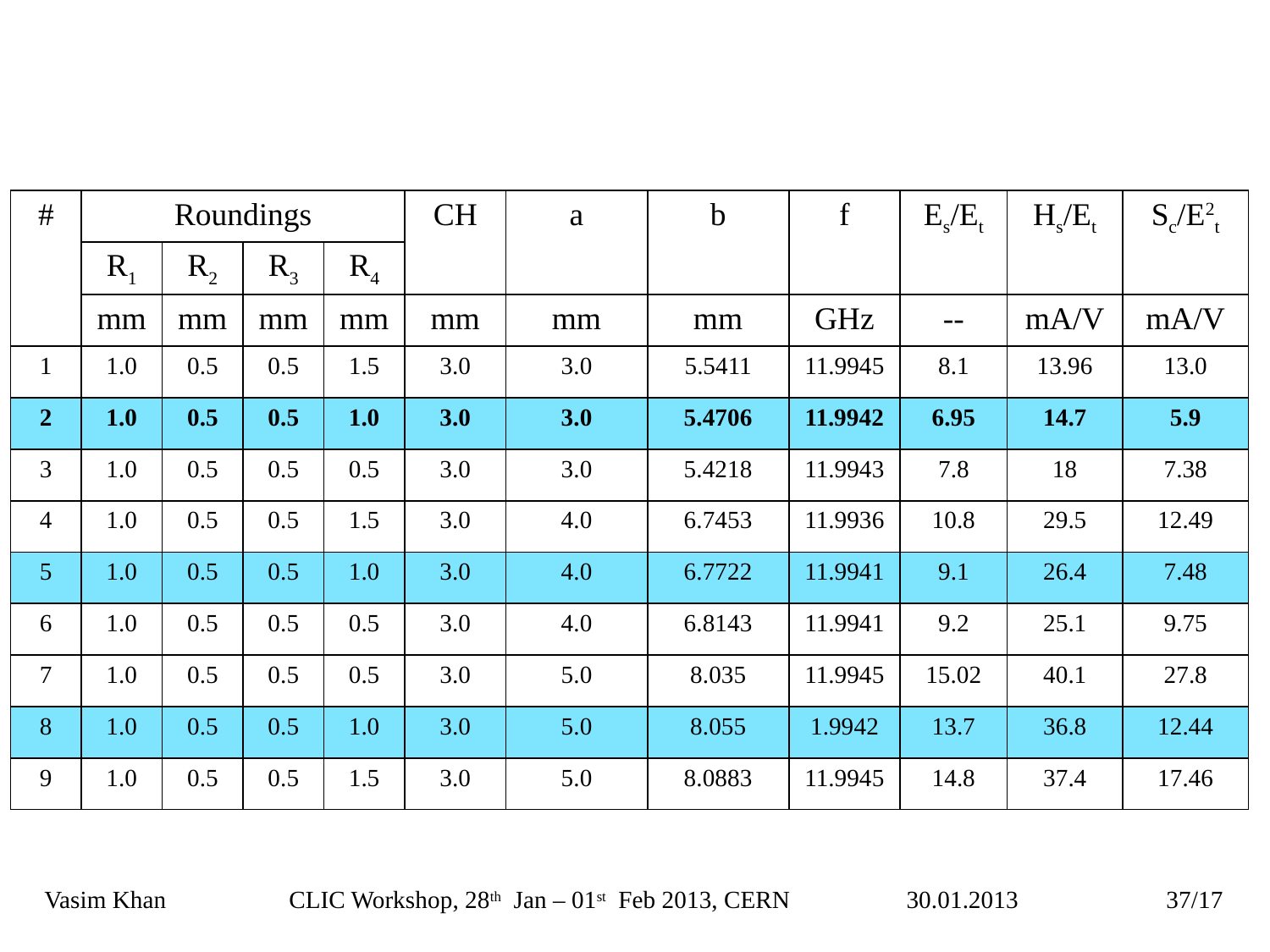

| # | Roundings |  |  |  | CH | a | b | f | Es/Et | Hs/Et | Sc/E2t |
| --- | --- | --- | --- | --- | --- | --- | --- | --- | --- | --- | --- |
|  | R1 | R2 | R3 | R4 |  |  |  |  |  |  |  |
|  | mm | mm | mm | mm | mm | mm | mm | GHz | -- | mA/V | mA/V |
| 1 | 1.0 | 0.5 | 0.5 | 1.5 | 3.0 | 3.0 | 5.5411 | 11.9945 | 8.1 | 13.96 | 13.0 |
| 2 | 1.0 | 0.5 | 0.5 | 1.0 | 3.0 | 3.0 | 5.4706 | 11.9942 | 6.95 | 14.7 | 5.9 |
| 3 | 1.0 | 0.5 | 0.5 | 0.5 | 3.0 | 3.0 | 5.4218 | 11.9943 | 7.8 | 18 | 7.38 |
| 4 | 1.0 | 0.5 | 0.5 | 1.5 | 3.0 | 4.0 | 6.7453 | 11.9936 | 10.8 | 29.5 | 12.49 |
| 5 | 1.0 | 0.5 | 0.5 | 1.0 | 3.0 | 4.0 | 6.7722 | 11.9941 | 9.1 | 26.4 | 7.48 |
| 6 | 1.0 | 0.5 | 0.5 | 0.5 | 3.0 | 4.0 | 6.8143 | 11.9941 | 9.2 | 25.1 | 9.75 |
| 7 | 1.0 | 0.5 | 0.5 | 0.5 | 3.0 | 5.0 | 8.035 | 11.9945 | 15.02 | 40.1 | 27.8 |
| 8 | 1.0 | 0.5 | 0.5 | 1.0 | 3.0 | 5.0 | 8.055 | 1.9942 | 13.7 | 36.8 | 12.44 |
| 9 | 1.0 | 0.5 | 0.5 | 1.5 | 3.0 | 5.0 | 8.0883 | 11.9945 | 14.8 | 37.4 | 17.46 |